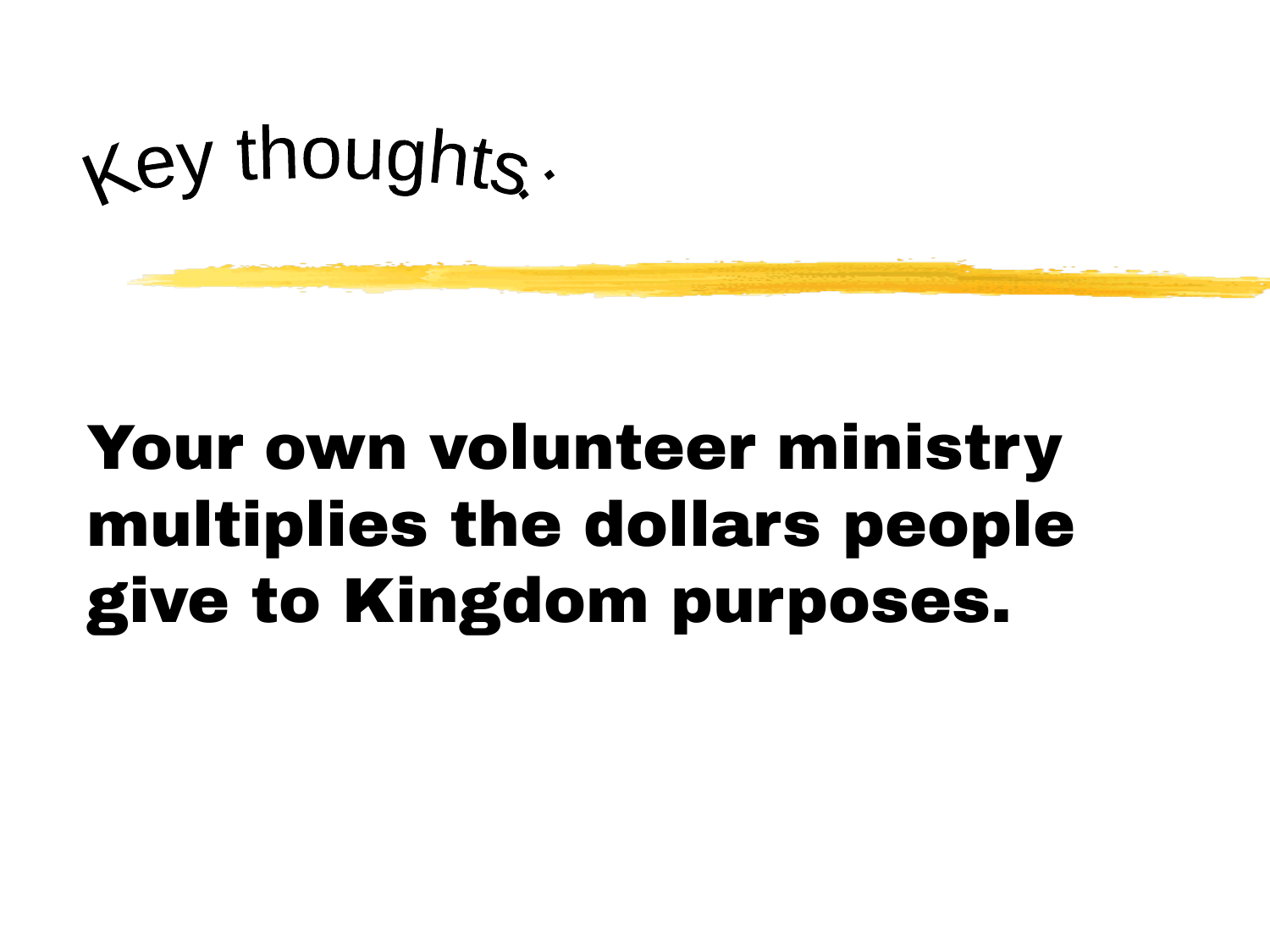

Key thoughts:
# Your own volunteer ministry multiplies the dollars people give to Kingdom purposes.